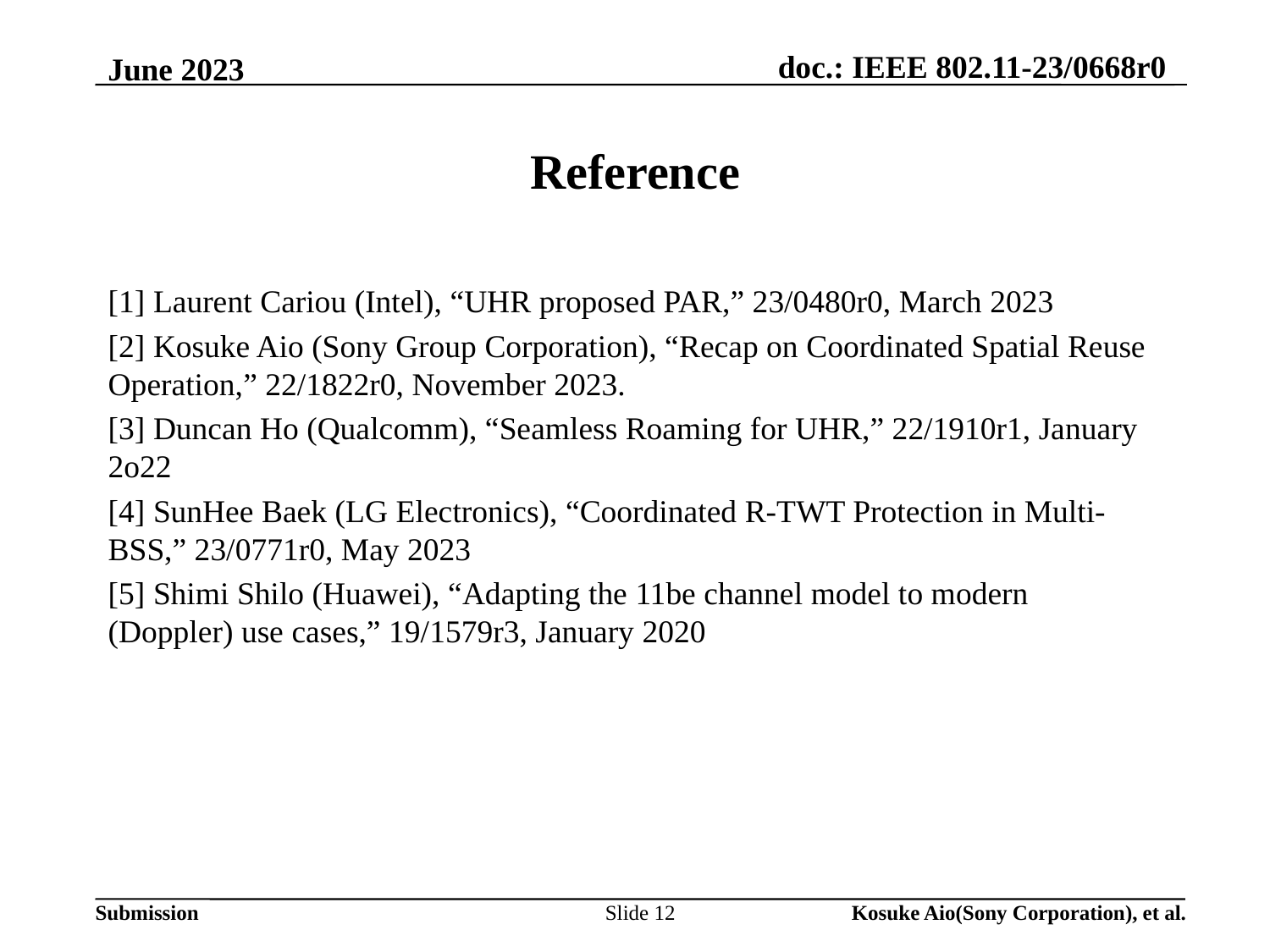

# Reference
[1] Laurent Cariou (Intel), “UHR proposed PAR,” 23/0480r0, March 2023
[2] Kosuke Aio (Sony Group Corporation), “Recap on Coordinated Spatial Reuse Operation,” 22/1822r0, November 2023.
[3] Duncan Ho (Qualcomm), “Seamless Roaming for UHR,” 22/1910r1, January 2o22
[4] SunHee Baek (LG Electronics), “Coordinated R-TWT Protection in Multi-BSS,” 23/0771r0, May 2023
[5] Shimi Shilo (Huawei), “Adapting the 11be channel model to modern (Doppler) use cases,” 19/1579r3, January 2020

Slide 12
Kosuke Aio(Sony Corporation), et al.